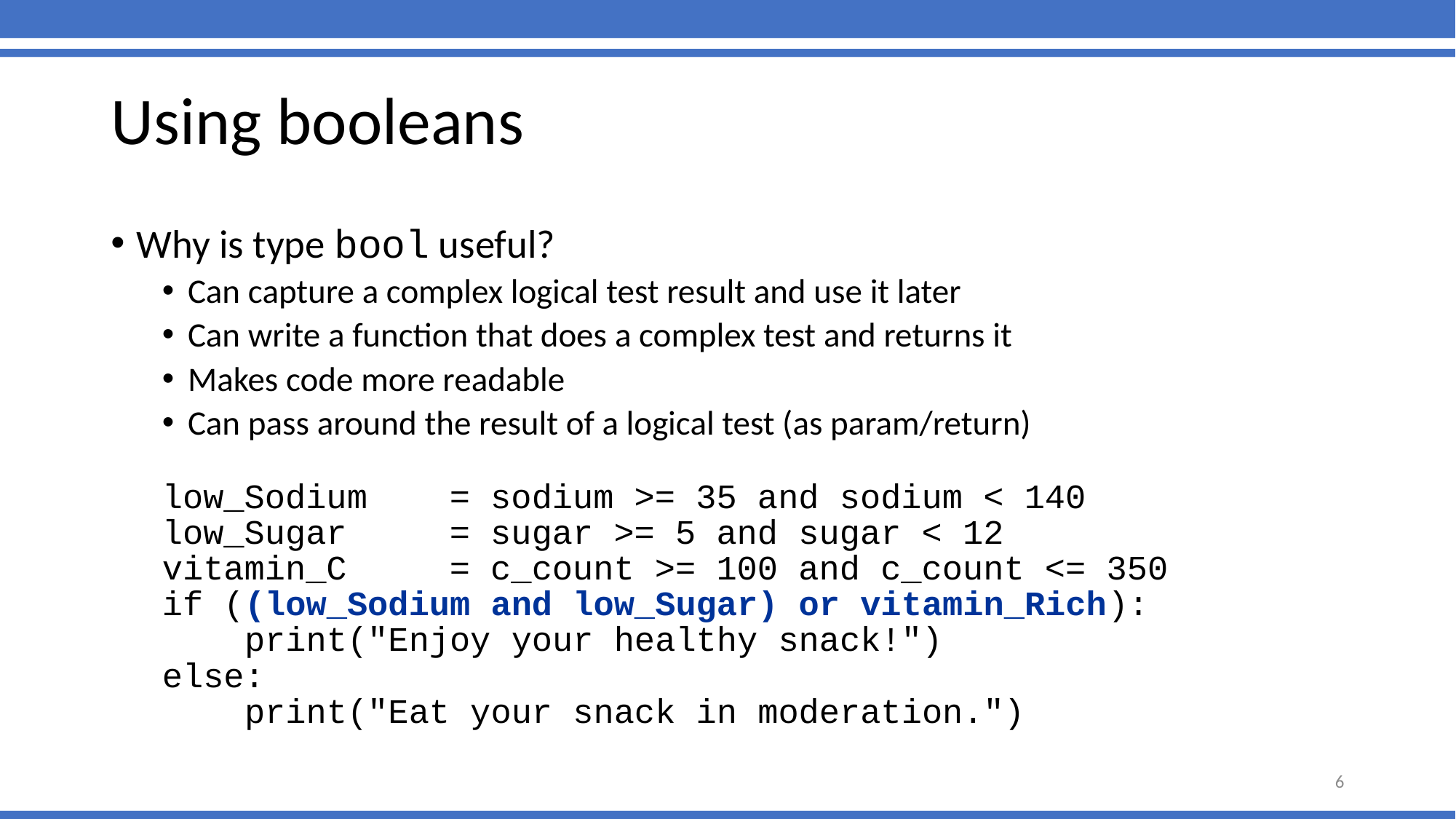

Using booleans
Why is type bool useful?
Can capture a complex logical test result and use it later
Can write a function that does a complex test and returns it
Makes code more readable
Can pass around the result of a logical test (as param/return)

low_Sodium    = sodium >= 35 and sodium < 140
low_Sugar     = sugar >= 5 and sugar < 12
vitamin_C     = c_count >= 100 and c_count <= 350
if ((low_Sodium and low_Sugar) or vitamin_Rich):
    print("Enjoy your healthy snack!")
else:
    print("Eat your snack in moderation.")
6